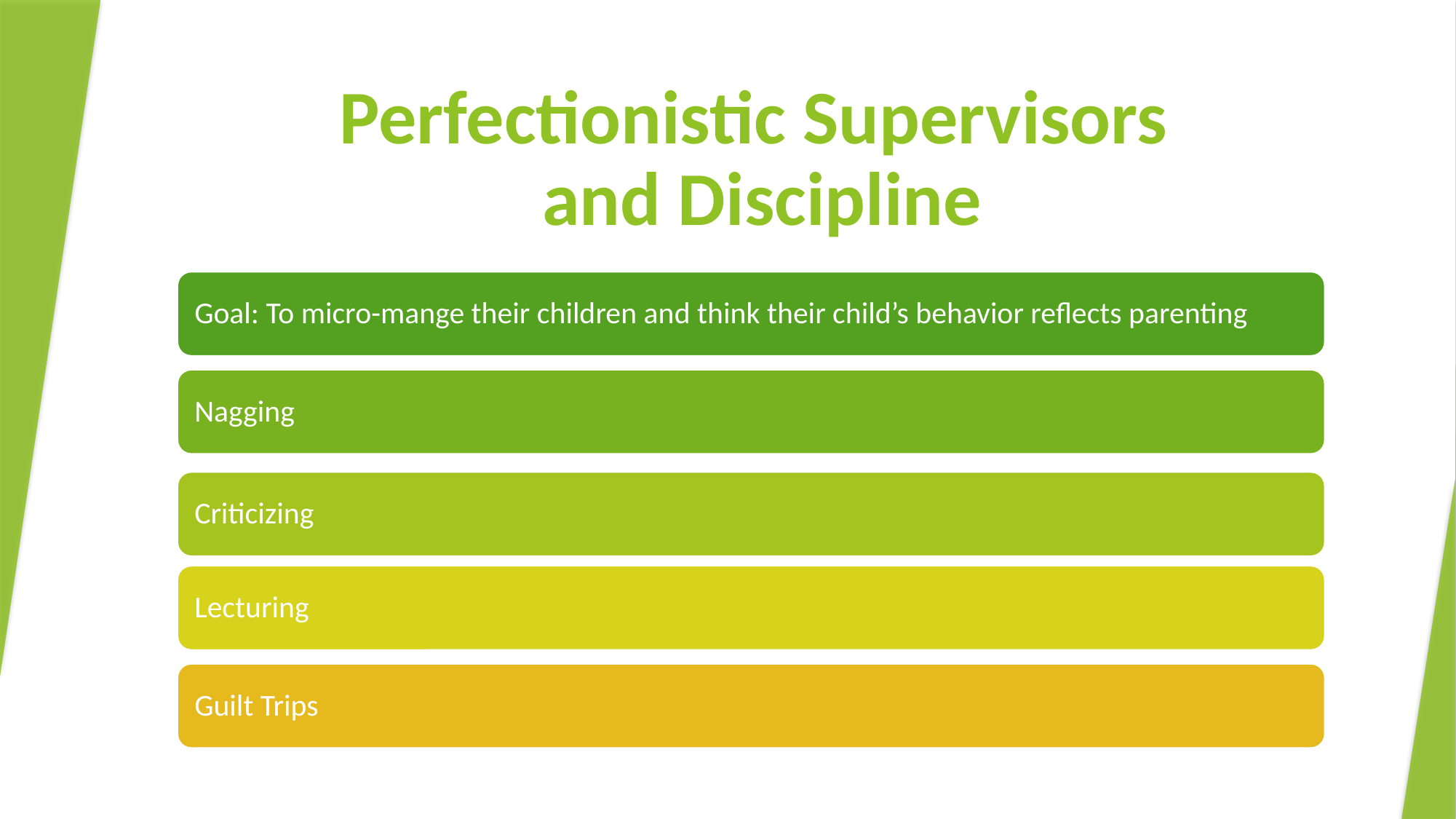

# Perfectionistic Supervisors and Discipline
Goal: To micro-mange their children and think their child’s behavior reflects parenting
Nagging
Criticizing
Lecturing
Guilt Trips